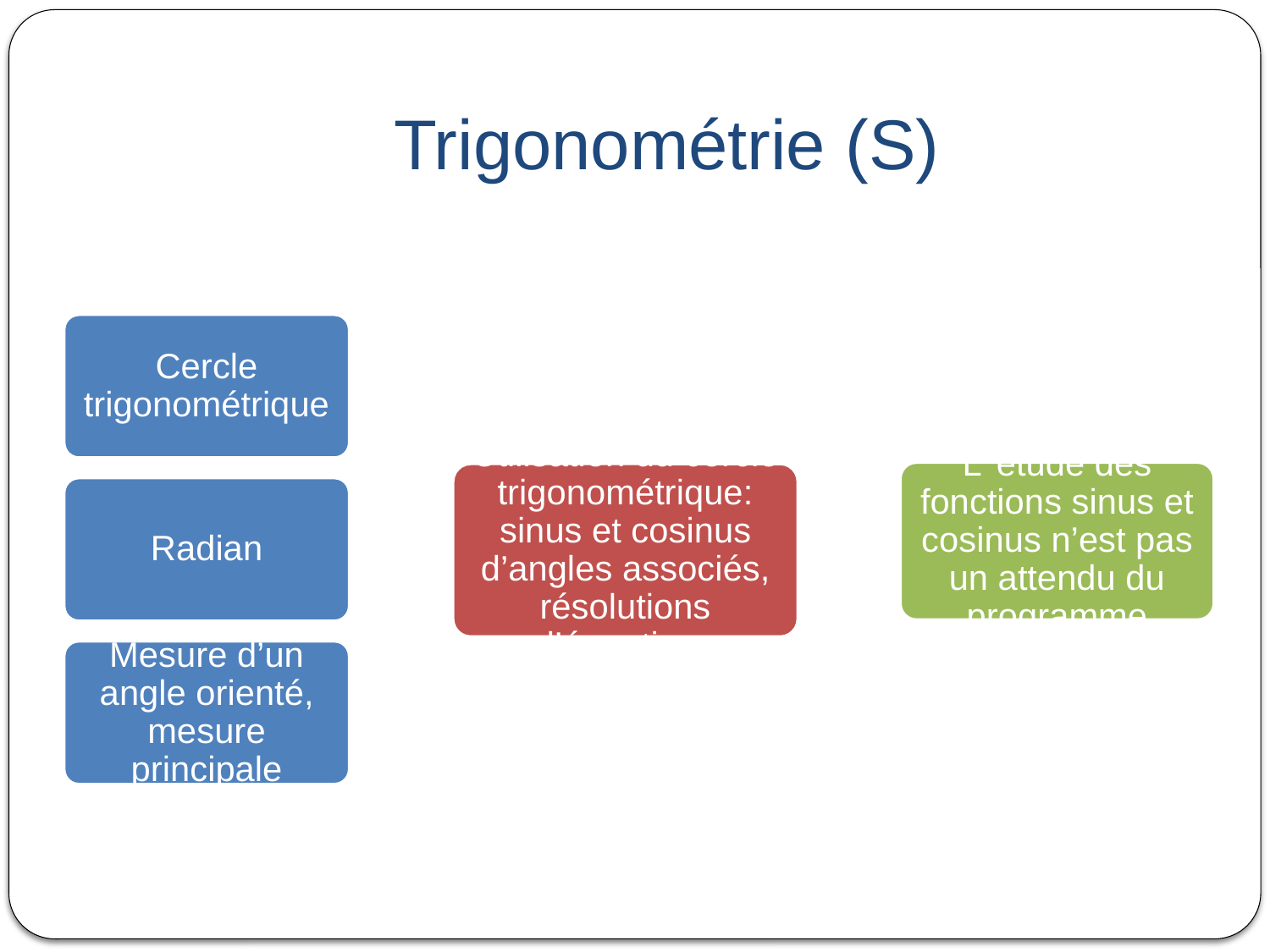

# Trigonométrie (S)
Cercle trigonométrique

Utilisation du cercle trigonométrique: sinus et cosinus d’angles associés, résolutions d’équations

L’ étude des fonctions sinus et cosinus n’est pas un attendu du programme
Radian
Mesure d’un angle orienté, mesure principale